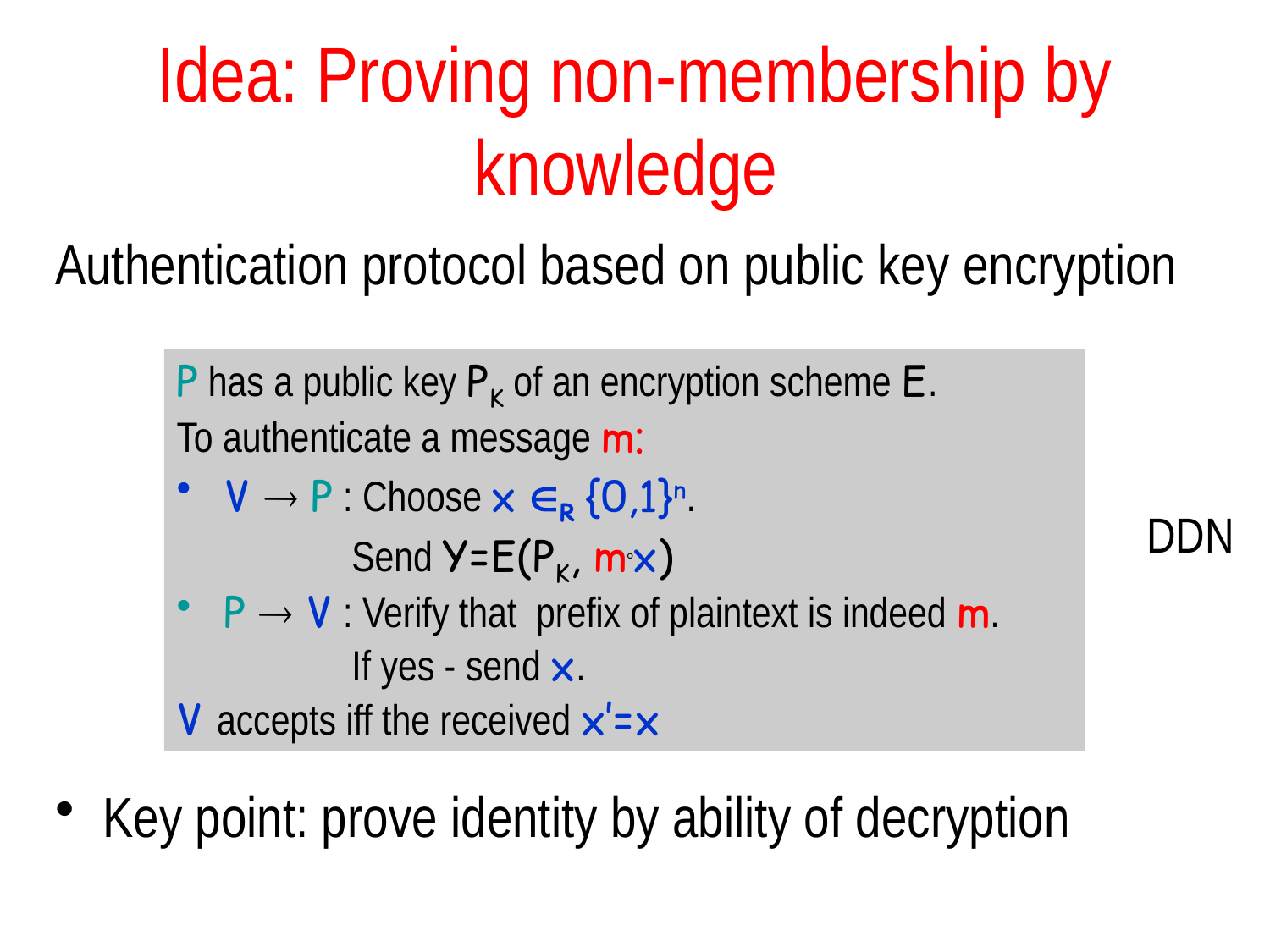

# Idea: Proving non-membership by knowledge
Authentication protocol based on public key encryption

Key point: prove identity by ability of decryption
P has a public key PK of an encryption scheme E.
To authenticate a message m:
V → P : Choose x ∈R {0,1}n.
                  Send Y=E(PK, m°x)
P → V : Verify that  prefix of plaintext is indeed m.
                  If yes - send x.
V accepts iff the received x’=x
DDN